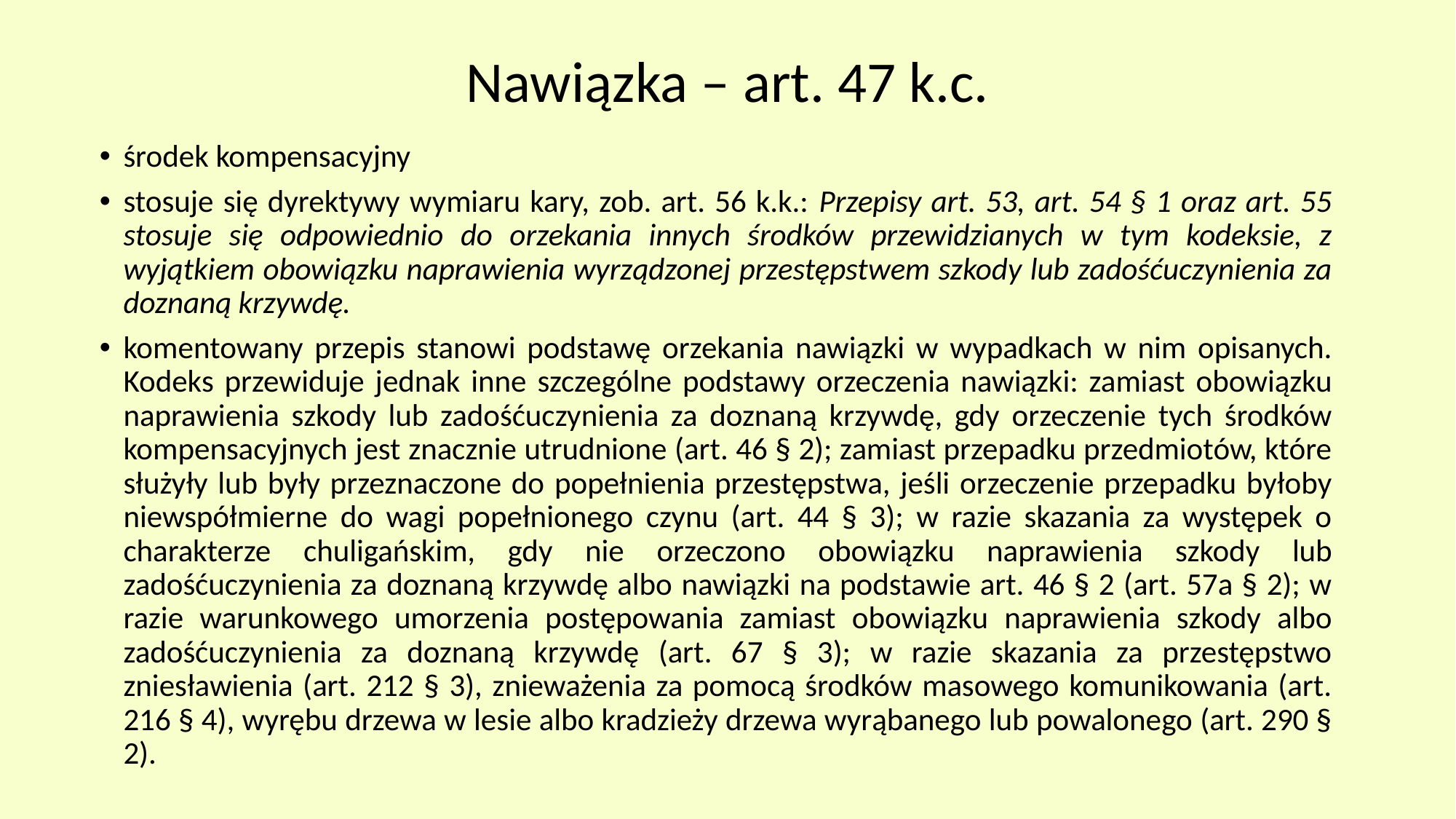

# Nawiązka – art. 47 k.c.
środek kompensacyjny
stosuje się dyrektywy wymiaru kary, zob. art. 56 k.k.: Przepisy art. 53, art. 54 § 1 oraz art. 55 stosuje się odpowiednio do orzekania innych środków przewidzianych w tym kodeksie, z wyjątkiem obowiązku naprawienia wyrządzonej przestępstwem szkody lub zadośćuczynienia za doznaną krzywdę.
komentowany przepis stanowi podstawę orzekania nawiązki w wypadkach w nim opisanych. Kodeks przewiduje jednak inne szczególne podstawy orzeczenia nawiązki: zamiast obowiązku naprawienia szkody lub zadośćuczynienia za doznaną krzywdę, gdy orzeczenie tych środków kompensacyjnych jest znacznie utrudnione (art. 46 § 2); zamiast przepadku przedmiotów, które służyły lub były przeznaczone do popełnienia przestępstwa, jeśli orzeczenie przepadku byłoby niewspółmierne do wagi popełnionego czynu (art. 44 § 3); w razie skazania za występek o charakterze chuligańskim, gdy nie orzeczono obowiązku naprawienia szkody lub zadośćuczynienia za doznaną krzywdę albo nawiązki na podstawie art. 46 § 2 (art. 57a § 2); w razie warunkowego umorzenia postępowania zamiast obowiązku naprawienia szkody albo zadośćuczynienia za doznaną krzywdę (art. 67 § 3); w razie skazania za przestępstwo zniesławienia (art. 212 § 3), znieważenia za pomocą środków masowego komunikowania (art. 216 § 4), wyrębu drzewa w lesie albo kradzieży drzewa wyrąbanego lub powalonego (art. 290 § 2).